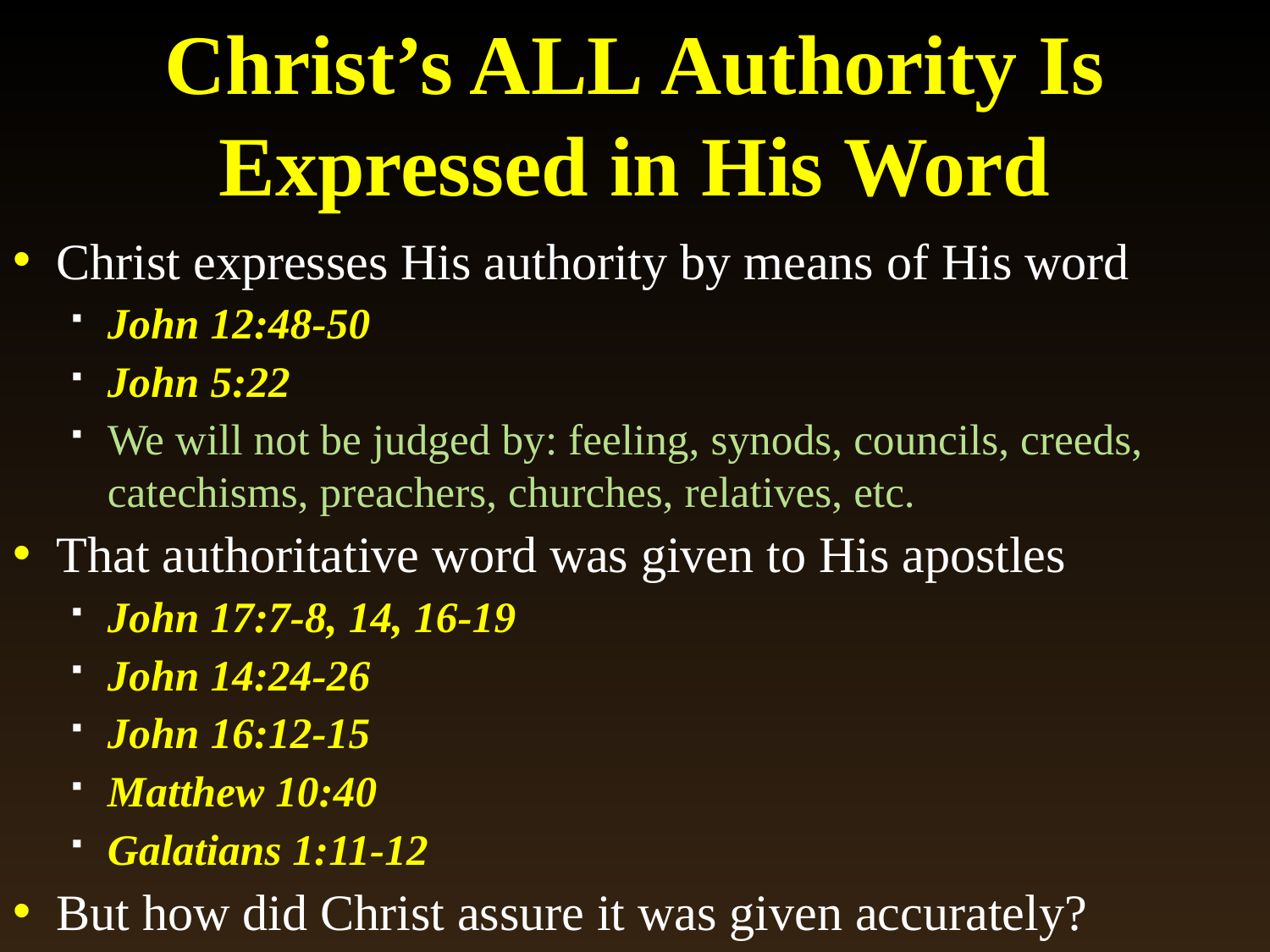

# Christ’s All Authority Is Expressed in His Word
Christ expresses His authority by means of His word
John 12:48-50
John 5:22
We will not be judged by: feeling, synods, councils, creeds, catechisms, preachers, churches, relatives, etc.
That authoritative word was given to His apostles
John 17:7-8, 14, 16-19
John 14:24-26
John 16:12-15
Matthew 10:40
Galatians 1:11-12
But how did Christ assure it was given accurately?